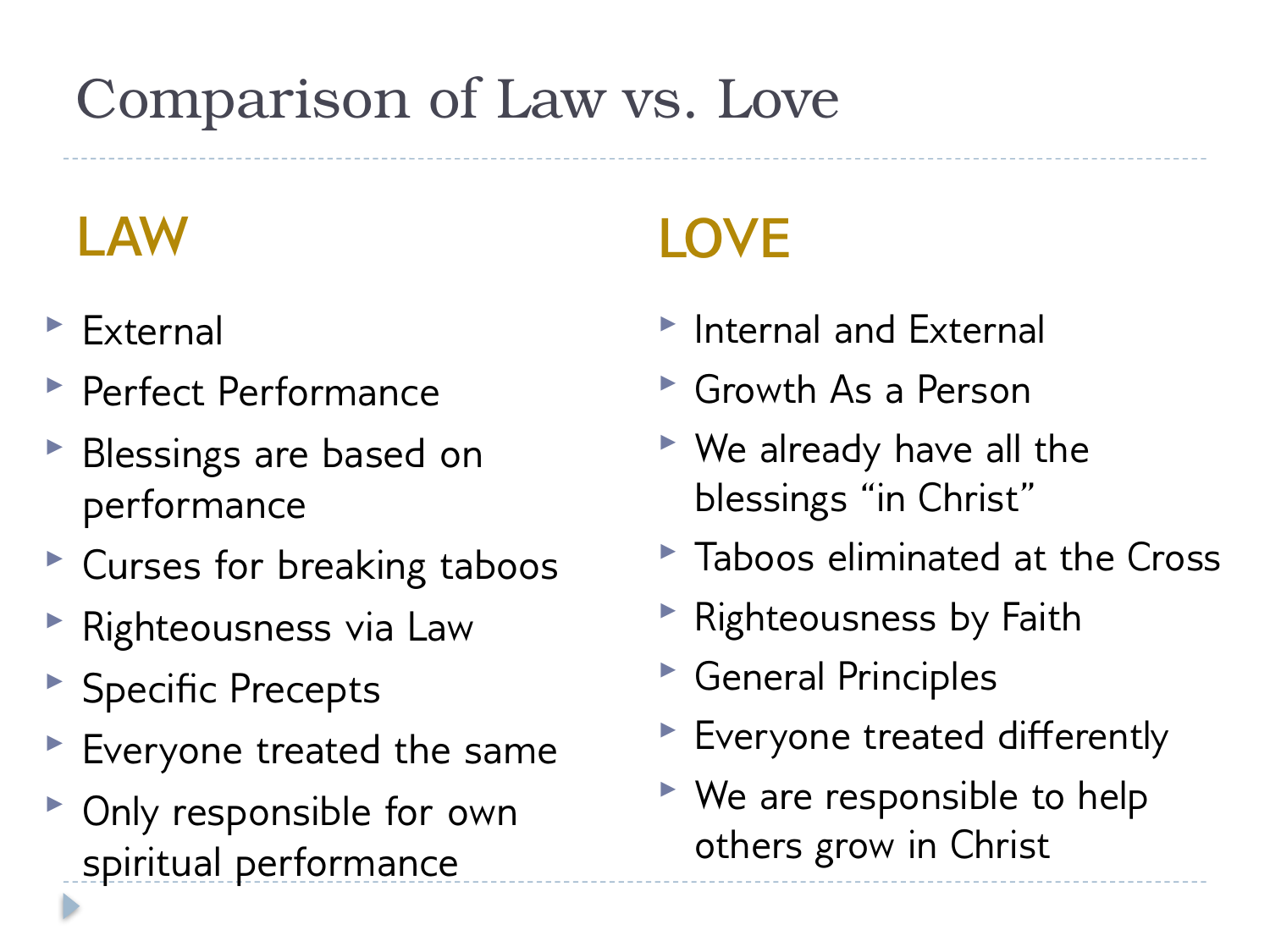

# Comparison of Law vs. Love
LAW
LOVE
External
Perfect Performance
Blessings are based on performance
Curses for breaking taboos
Righteousness via Law
Specific Precepts
Everyone treated the same
Only responsible for own spiritual performance

Internal and External
Growth As a Person
We already have all the blessings “in Christ”
Taboos eliminated at the Cross
Righteousness by Faith
General Principles
Everyone treated differently
We are responsible to help others grow in Christ